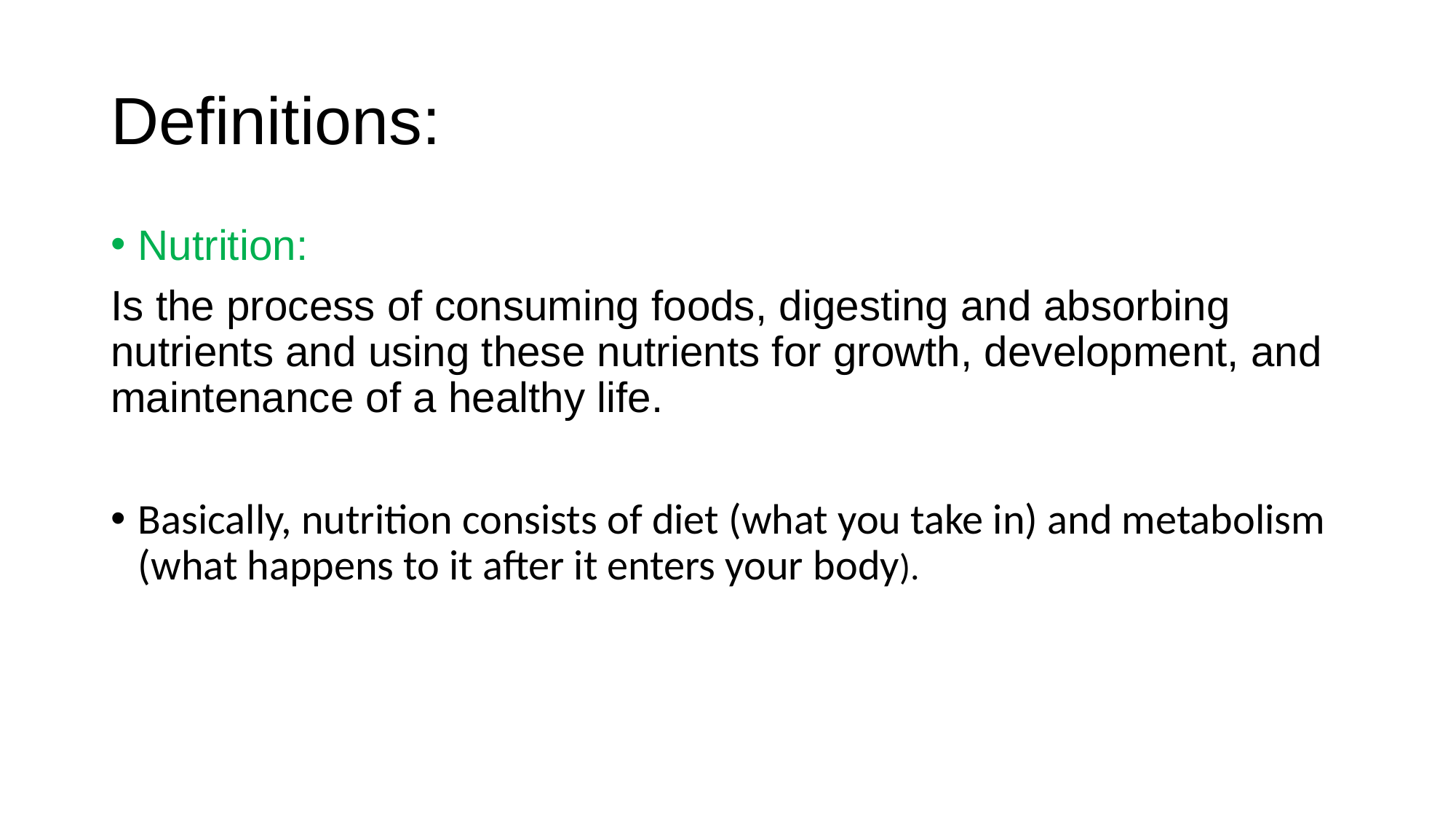

# Definitions:
Nutrition:
Is the process of consuming foods, digesting and absorbing nutrients and using these nutrients for growth, development, and maintenance of a healthy life.

Basically, nutrition consists of diet (what you take in) and metabolism (what happens to it after it enters your body).